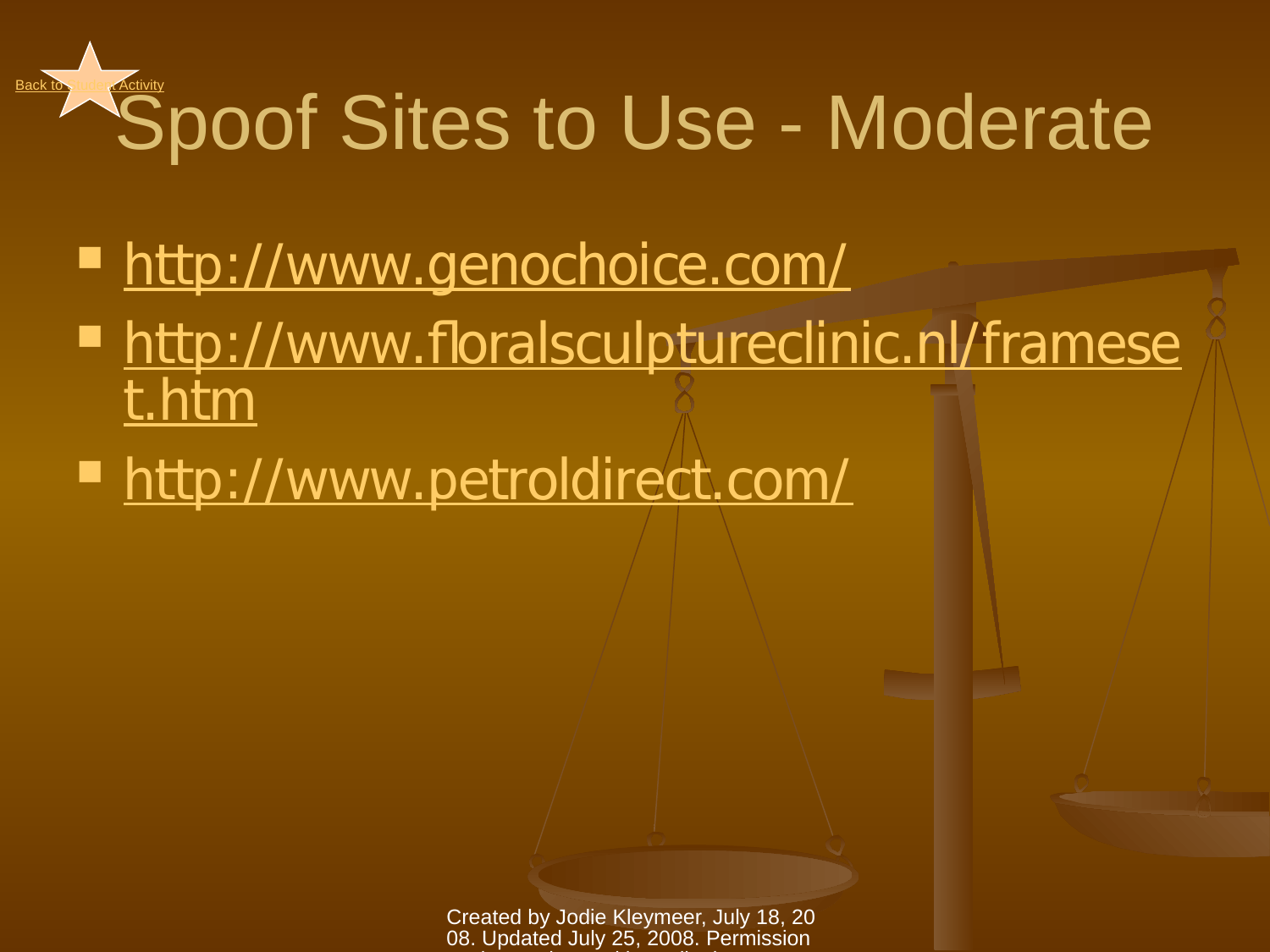

# Spoof Sites to Use - Moderate
Back to Student Activity
http://www.genochoice.com/
http://www.floralsculptureclinic.nl/frameset.htm
http://www.petroldirect.com/

Created by Jodie Kleymeer, July 18, 2008. Updated July 25, 2008. Permission to view and use with credit given to author.